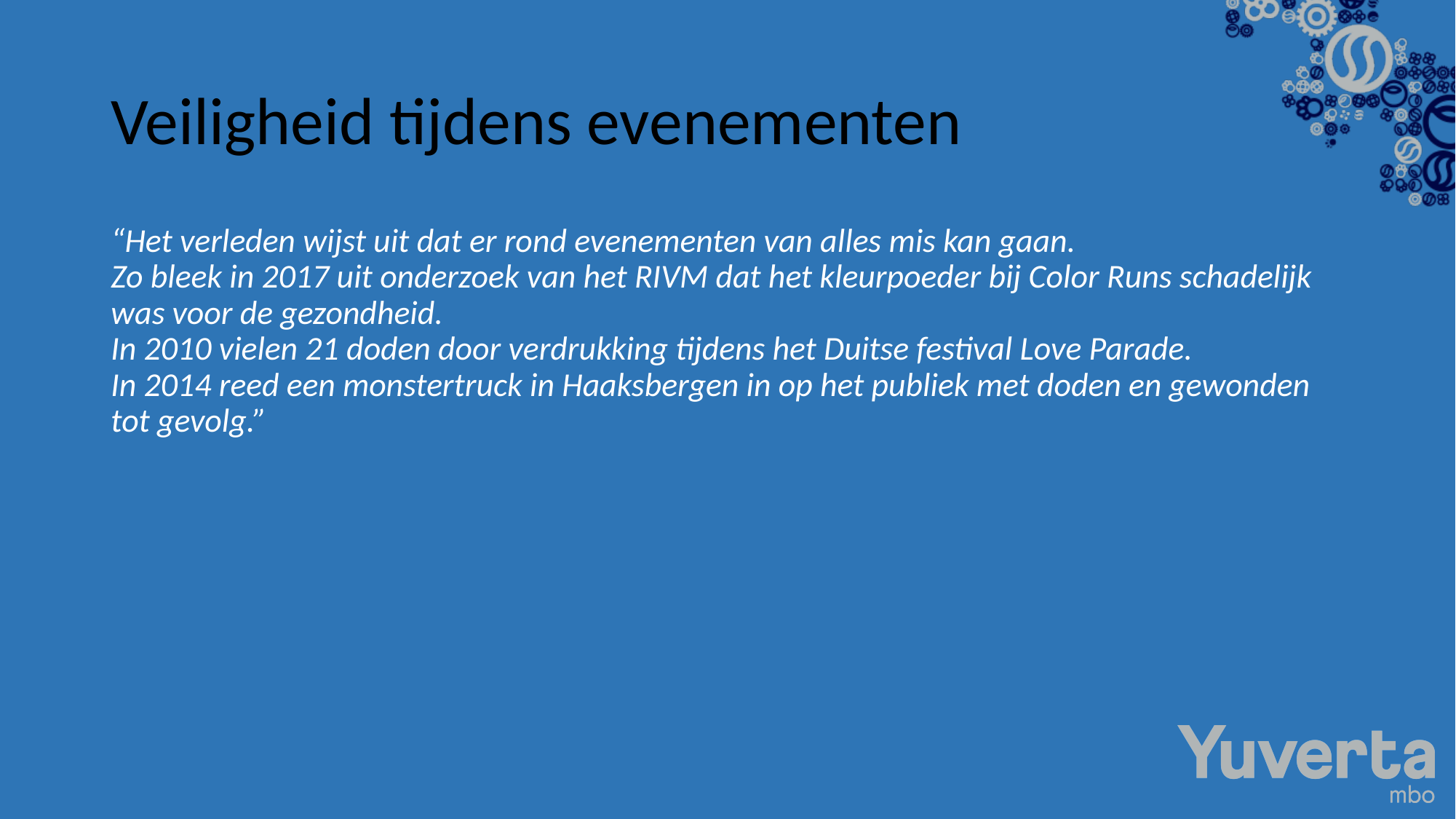

# Veiligheid tijdens evenementen
“Het verleden wijst uit dat er rond evenementen van alles mis kan gaan.
Zo bleek in 2017 uit onderzoek van het RIVM dat het kleurpoeder bij Color Runs schadelijk was voor de gezondheid.
In 2010 vielen 21 doden door verdrukking tijdens het Duitse festival Love Parade.
In 2014 reed een monstertruck in Haaksbergen in op het publiek met doden en gewonden tot gevolg.”